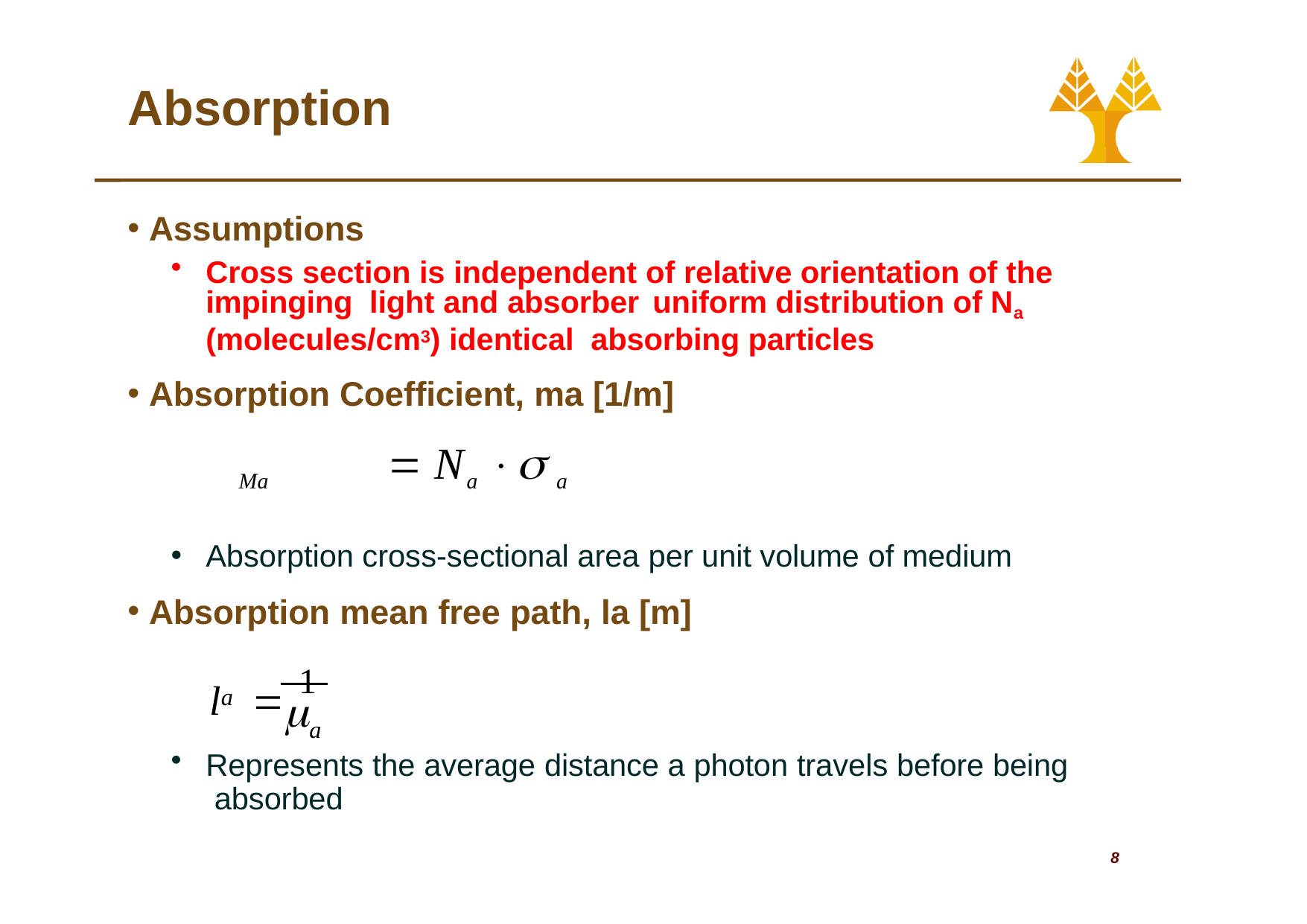

# Absorption

Assumptions
Cross section is independent of relative orientation of the impinging  light and absorber	uniform distribution of Na (molecules/cm3) identical  absorbing particles
Absorption Coefficient, ma [1/m]
Ma	= Na  ⋅σ a
Absorption cross-sectional area per unit volume of medium
Absorption mean free path, la [m]

l	=	1

a
μ
a
Represents the average distance a photon travels before being  absorbed

8